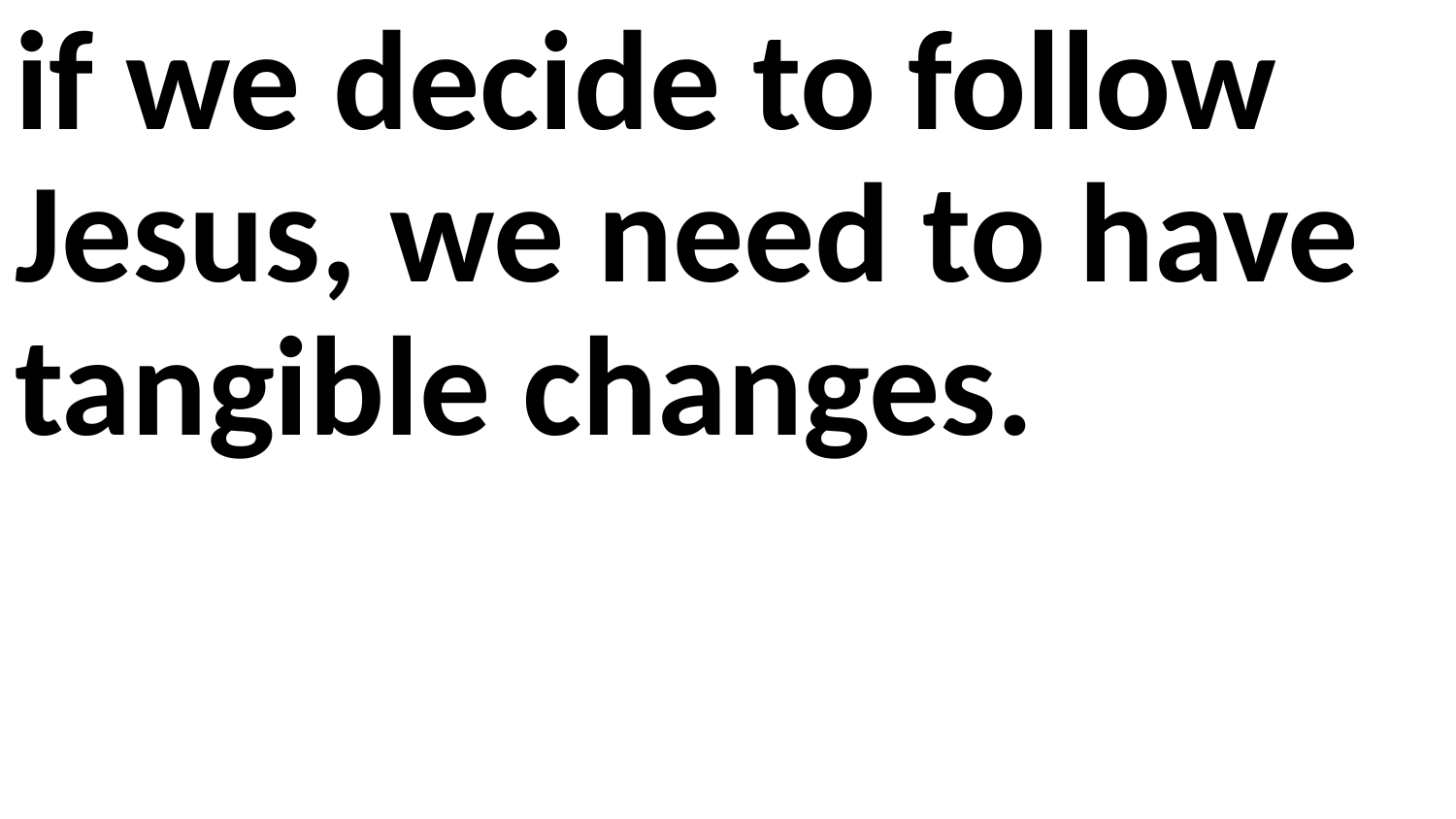

if we decide to follow Jesus, we need to have tangible changes.